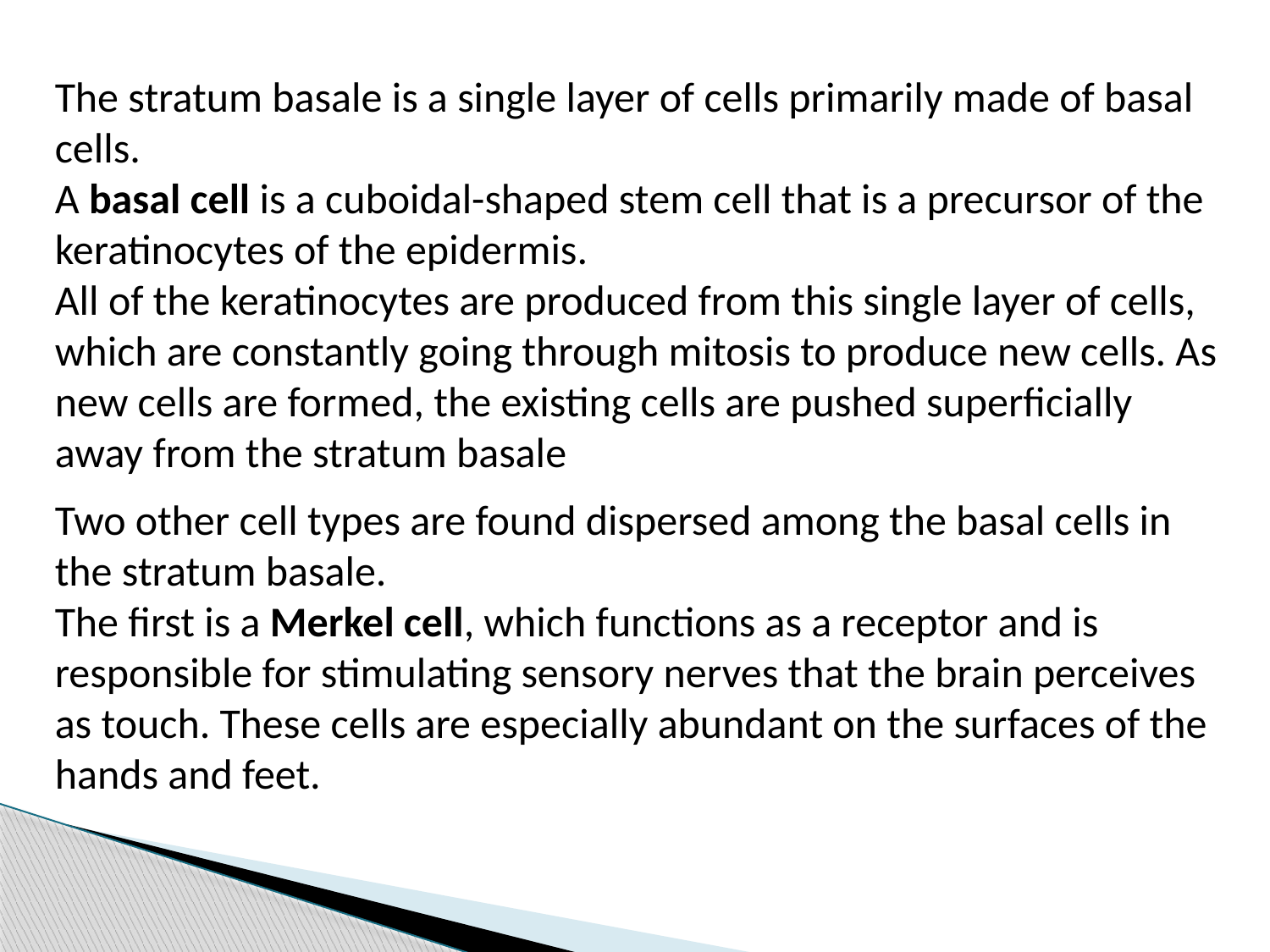

The stratum basale is a single layer of cells primarily made of basal cells.
A basal cell is a cuboidal-shaped stem cell that is a precursor of the keratinocytes of the epidermis.
All of the keratinocytes are produced from this single layer of cells, which are constantly going through mitosis to produce new cells. As new cells are formed, the existing cells are pushed superficially away from the stratum basale
Two other cell types are found dispersed among the basal cells in the stratum basale.
The first is a Merkel cell, which functions as a receptor and is responsible for stimulating sensory nerves that the brain perceives as touch. These cells are especially abundant on the surfaces of the hands and feet.